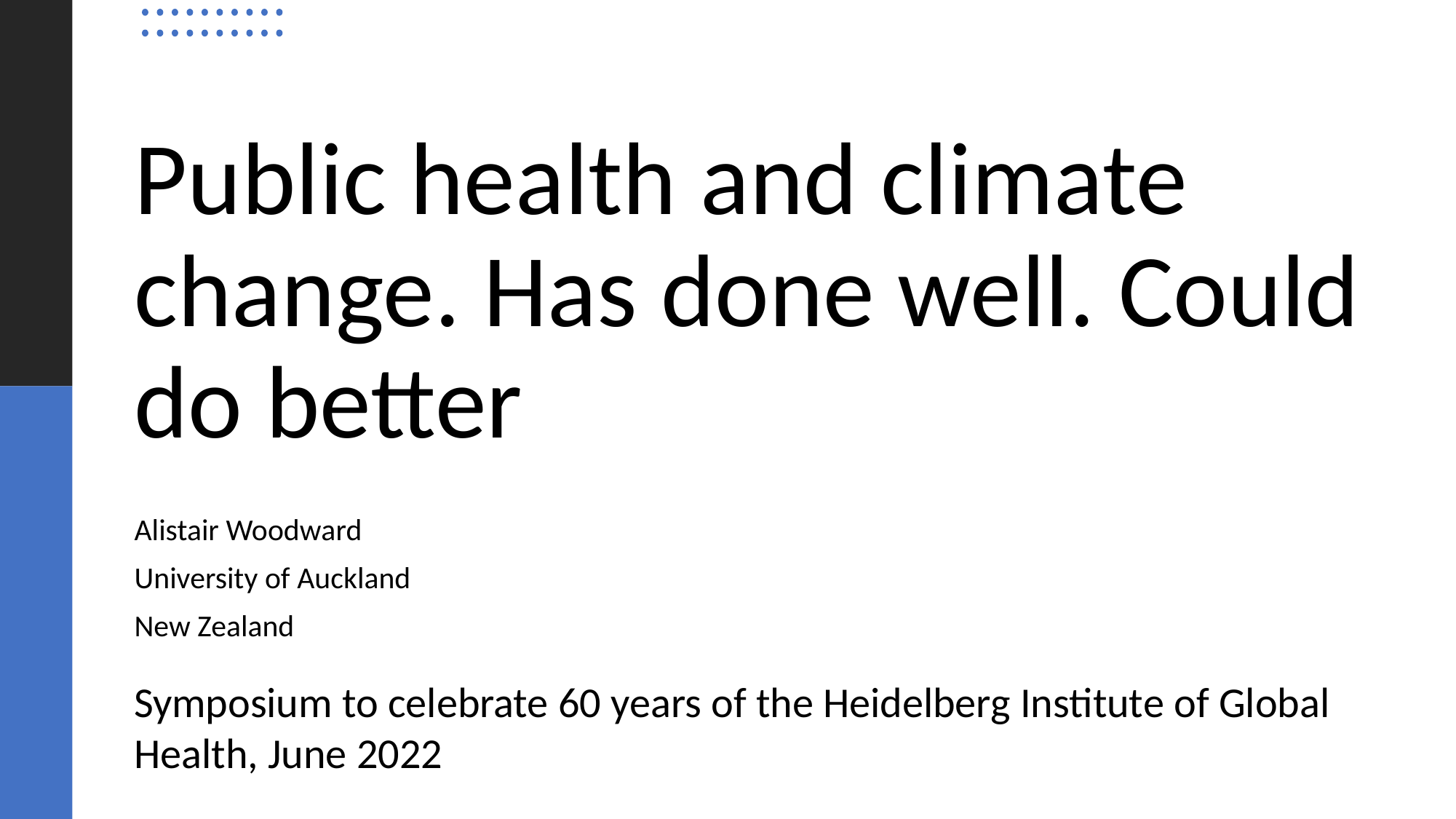

# Public health and climate change. Has done well. Could do better

Alistair Woodward
University of Auckland
New Zealand
Symposium to celebrate 60 years of the Heidelberg Institute of Global Health, June 2022